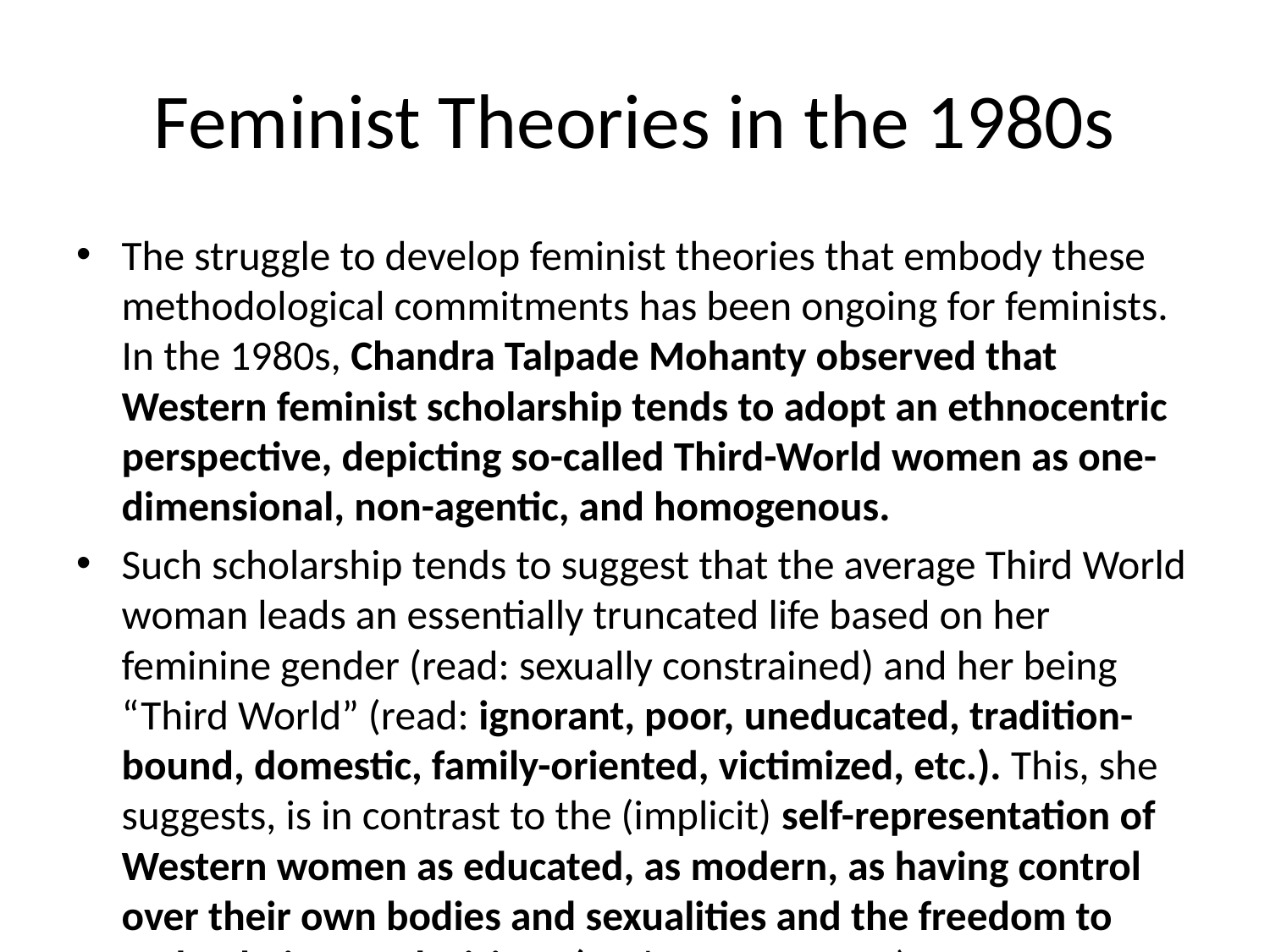

# Feminist Theories in the 1980s
The struggle to develop feminist theories that embody these methodological commitments has been ongoing for feminists. In the 1980s, Chandra Talpade Mohanty observed that Western feminist scholarship tends to adopt an ethnocentric perspective, depicting so-called Third-World women as one-dimensional, non-agentic, and homogenous.
Such scholarship tends to suggest that the average Third World woman leads an essentially truncated life based on her feminine gender (read: sexually constrained) and her being “Third World” (read: ignorant, poor, uneducated, tradition-bound, domestic, family-oriented, victimized, etc.). This, she suggests, is in contrast to the (implicit) self-representation of Western women as educated, as modern, as having control over their own bodies and sexualities and the freedom to make their own decisions (Mohanty 2003, 22).